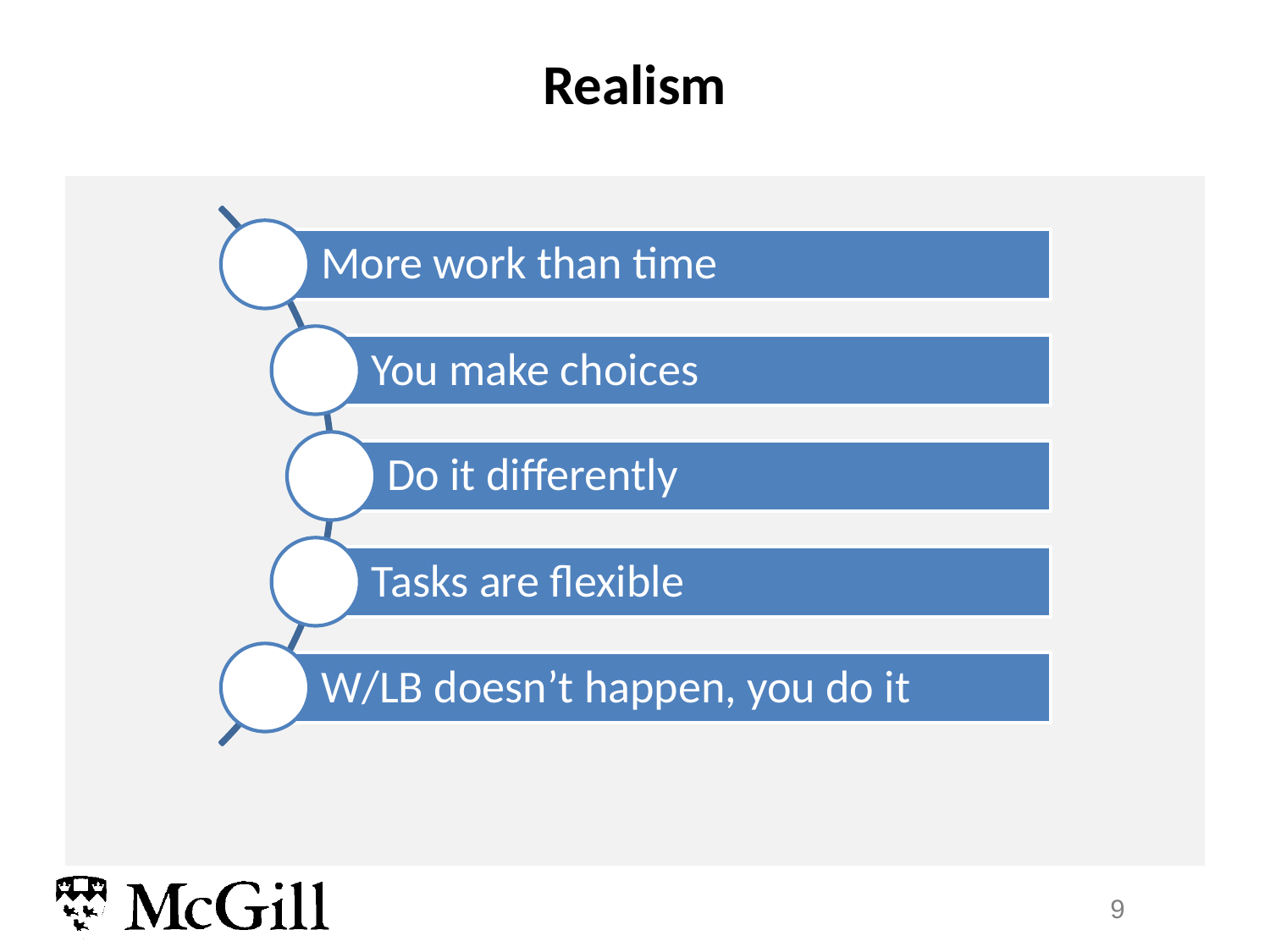

# Realism

More work than time
You make choices
Do it differently
Tasks are flexible
W/LB doesn’t happen, you do it